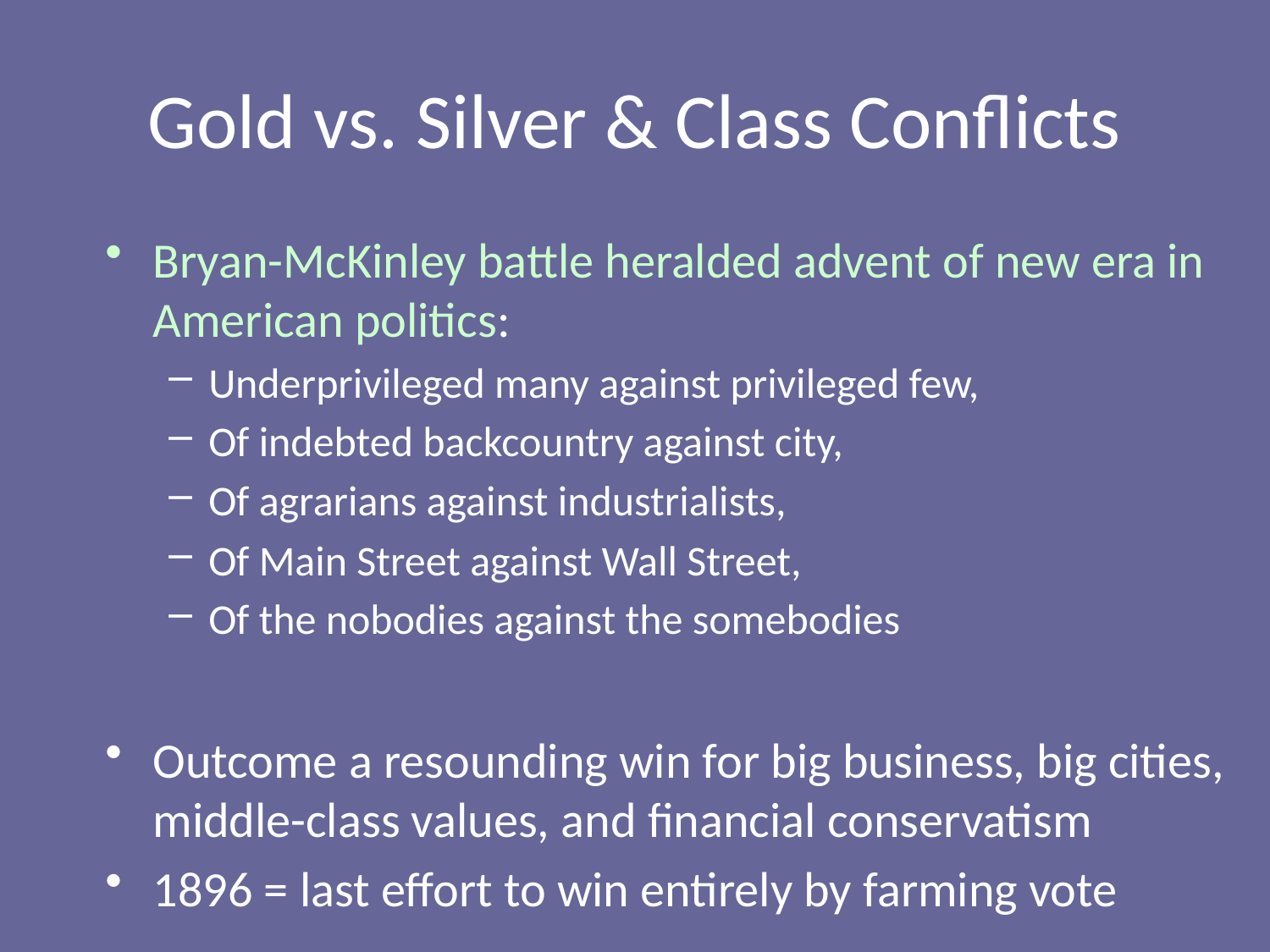

# Gold vs. Silver & Class Conflicts
Bryan-McKinley battle heralded advent of new era in American politics:
Underprivileged many against privileged few,
Of indebted backcountry against city,
Of agrarians against industrialists,
Of Main Street against Wall Street,
Of the nobodies against the somebodies

Outcome a resounding win for big business, big cities, middle-class values, and financial conservatism
1896 = last effort to win entirely by farming vote